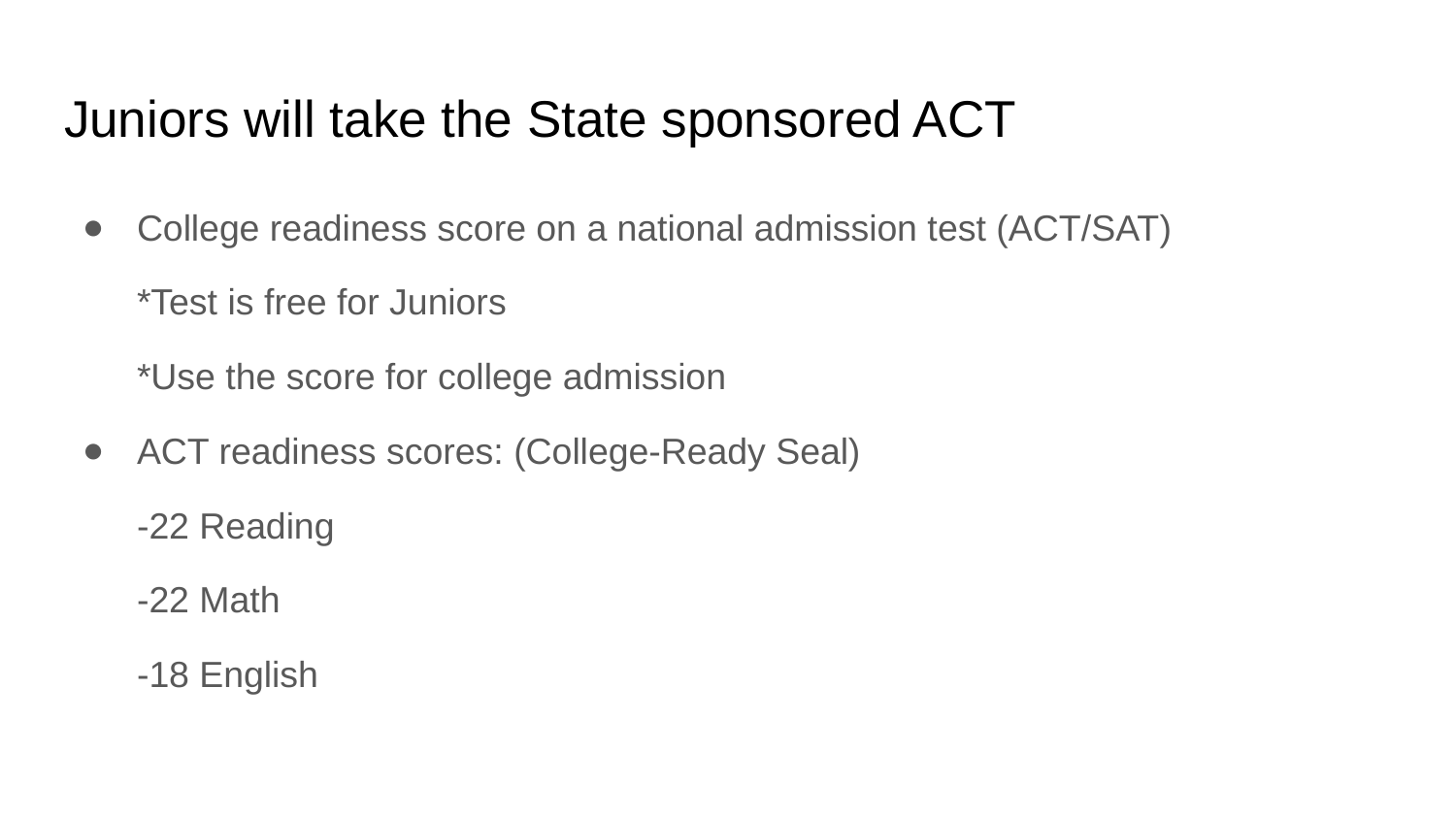

# Juniors will take the State sponsored ACT
College readiness score on a national admission test (ACT/SAT)
*Test is free for Juniors
*Use the score for college admission
ACT readiness scores: (College-Ready Seal)
-22 Reading
-22 Math
-18 English